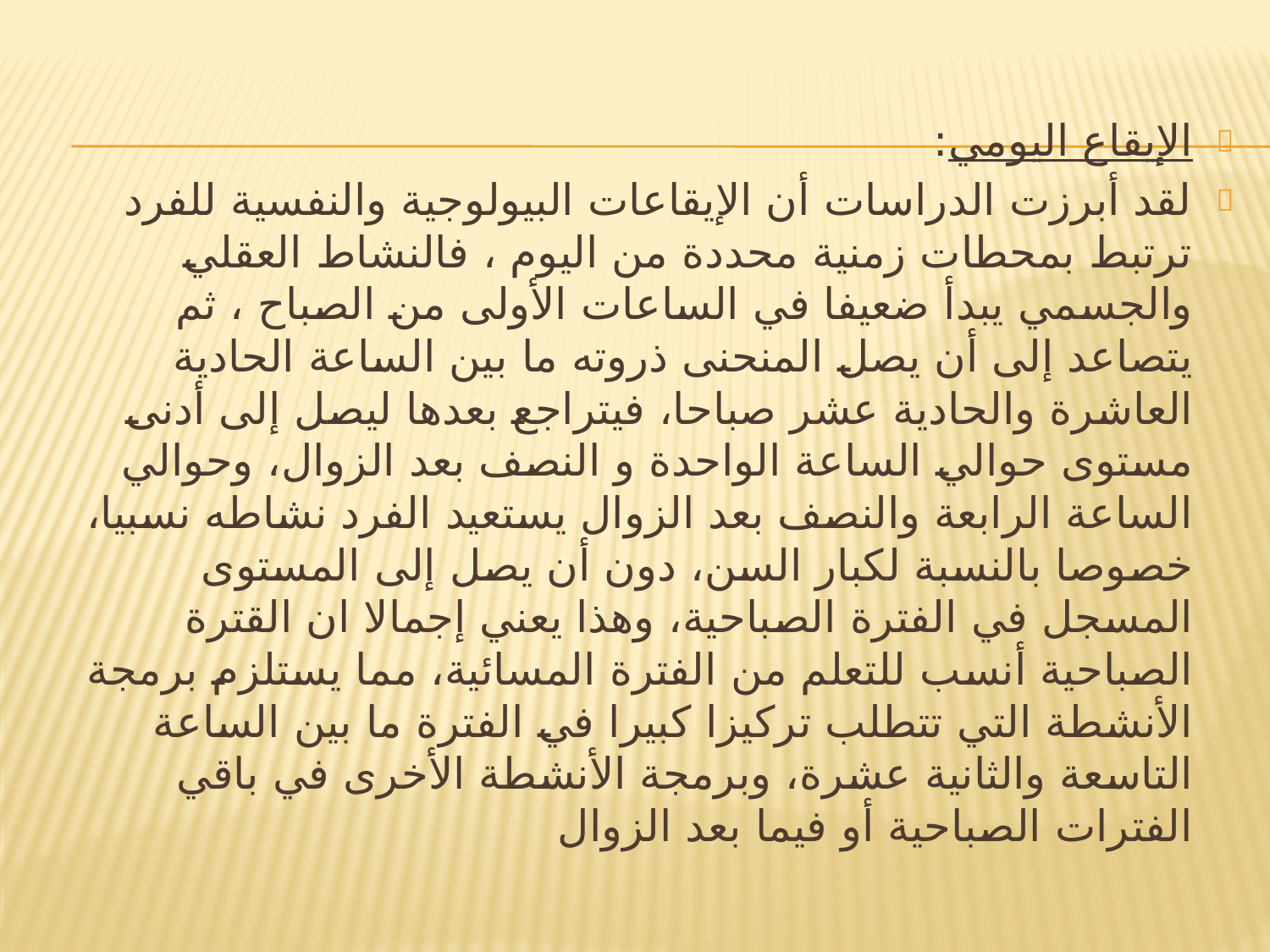

الإيقاع اليومي:
لقد أبرزت الدراسات أن الإيقاعات البيولوجية والنفسية للفرد ترتبط بمحطات زمنية محددة من اليوم ، فالنشاط العقلي والجسمي يبدأ ضعيفا في الساعات الأولى من الصباح ، ثم يتصاعد إلى أن يصل المنحنى ذروته ما بين الساعة الحادية العاشرة والحادية عشر صباحا، فيتراجع بعدها ليصل إلى أدنى مستوى حوالي الساعة الواحدة و النصف بعد الزوال، وحوالي الساعة الرابعة والنصف بعد الزوال يستعيد الفرد نشاطه نسبيا، خصوصا بالنسبة لكبار السن، دون أن يصل إلى المستوى المسجل في الفترة الصباحية، وهذا يعني إجمالا ان القترة الصباحية أنسب للتعلم من الفترة المسائية، مما يستلزم برمجة الأنشطة التي تتطلب تركيزا كبيرا في الفترة ما بين الساعة التاسعة والثانية عشرة، وبرمجة الأنشطة الأخرى في باقي الفترات الصباحية أو فيما بعد الزوال